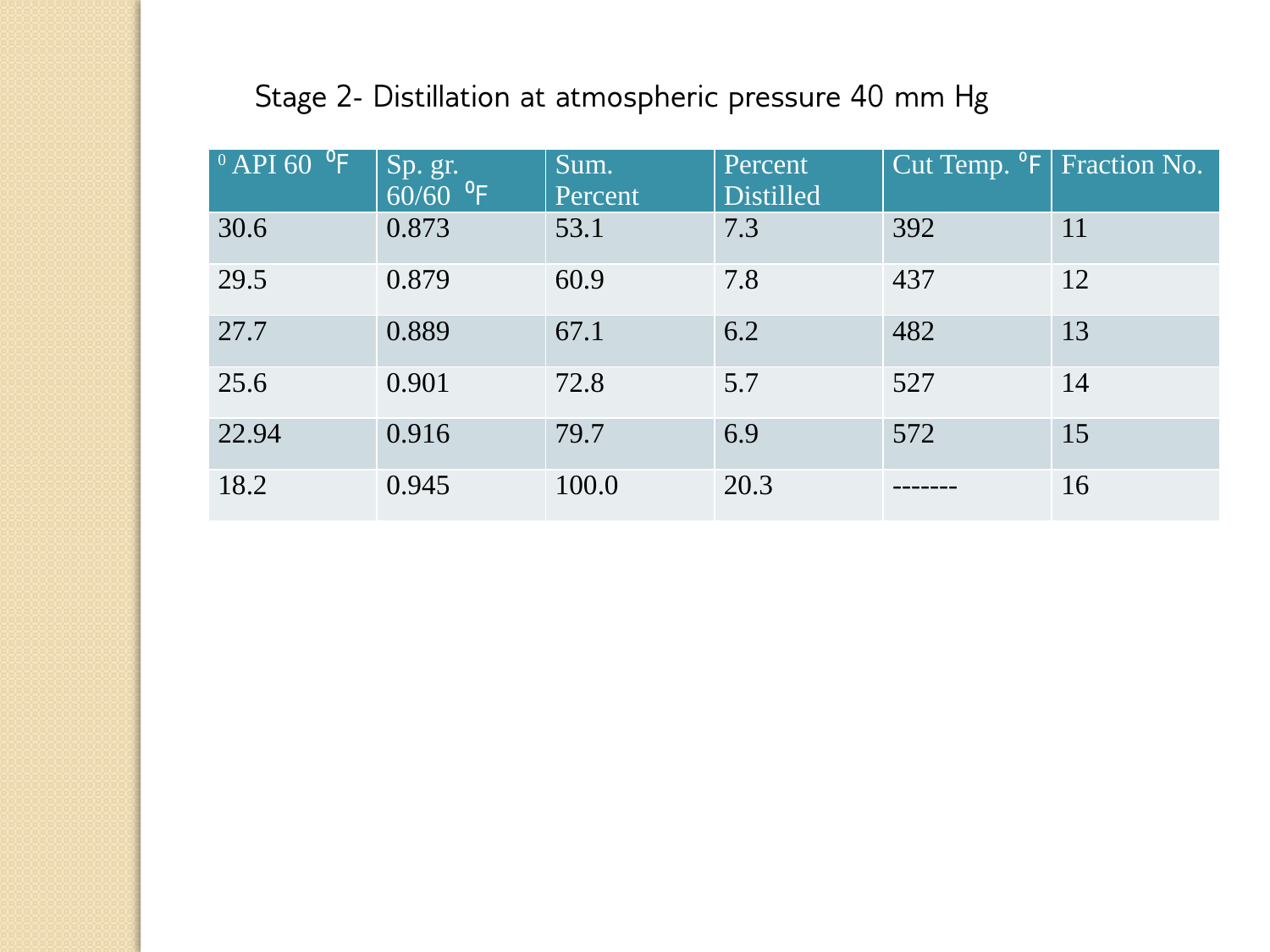

Stage 2- Distillation at atmospheric pressure 40 mm Hg
| 0 API 60 ⁰F | Sp. gr. 60/60 ⁰F | Sum. Percent | Percent Distilled | Cut Temp. ⁰F | Fraction No. |
| --- | --- | --- | --- | --- | --- |
| 30.6 | 0.873 | 53.1 | 7.3 | 392 | 11 |
| 29.5 | 0.879 | 60.9 | 7.8 | 437 | 12 |
| 27.7 | 0.889 | 67.1 | 6.2 | 482 | 13 |
| 25.6 | 0.901 | 72.8 | 5.7 | 527 | 14 |
| 22.94 | 0.916 | 79.7 | 6.9 | 572 | 15 |
| 18.2 | 0.945 | 100.0 | 20.3 | ------- | 16 |